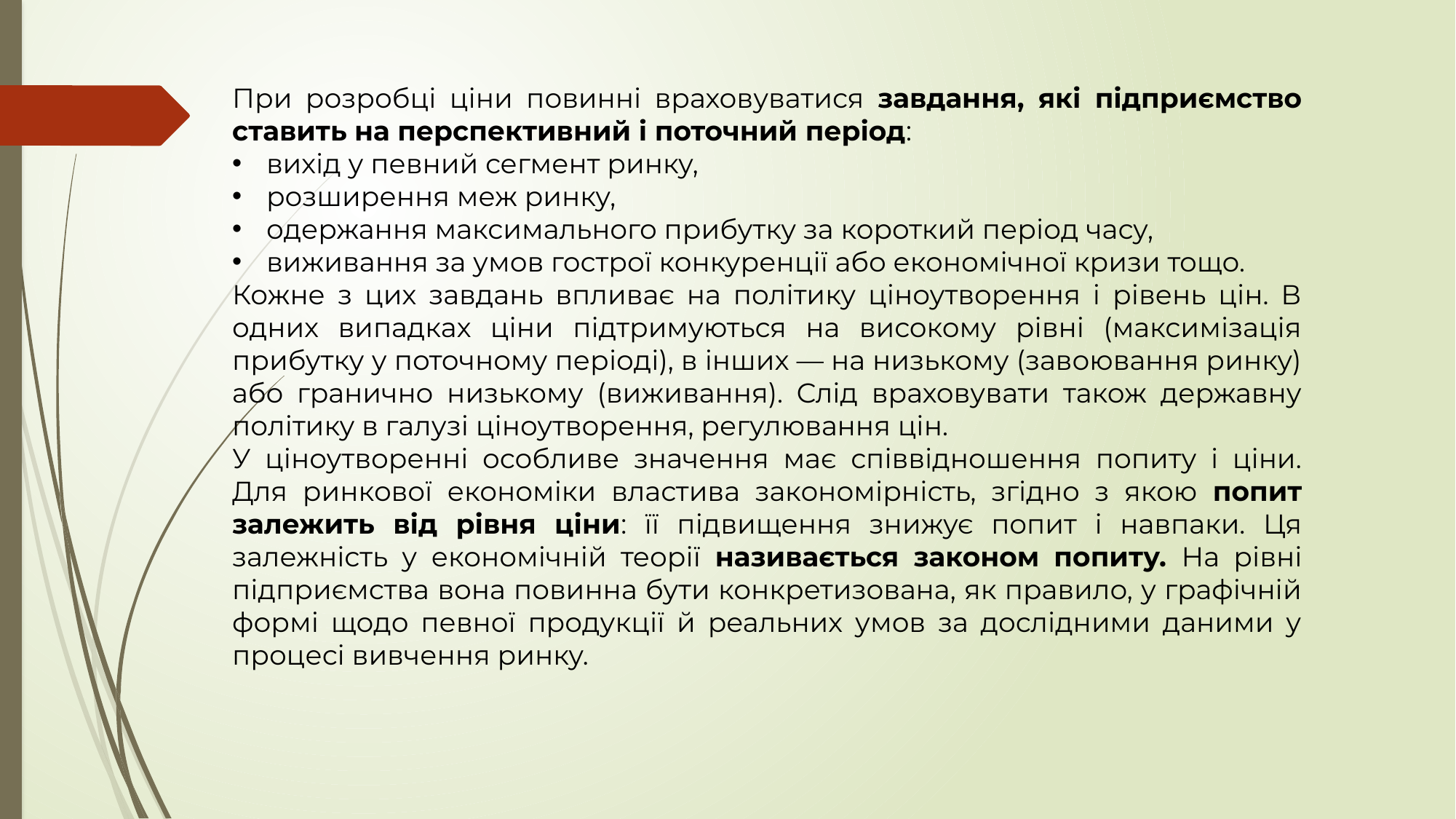

При розробці ціни повинні враховуватися завдання, які підприємство ставить на перспективний і поточний період:
вихід у певний сегмент ринку,
розширення меж ринку,
одержання максимального прибутку за короткий період часу,
виживання за умов гострої конкуренції або економічної кризи тощо.
Кожне з цих завдань впливає на політику ціноутворення і рівень цін. В одних випадках ціни підтримуються на високому рівні (максимізація прибутку у поточному періоді), в інших — на низькому (завоювання ринку) або гранично низькому (виживання). Слід враховувати також державну політику в галузі ціноутворення, регулювання цін.
У ціноутворенні особливе значення має співвідношення попиту і ціни. Для ринкової економіки властива закономірність, згідно з якою попит залежить від рівня ціни: її підвищення знижує попит і навпаки. Ця залежність у економічній теорії називається законом попиту. На рівні підприємства вона повинна бути конкретизована, як правило, у графічній формі щодо певної продукції й реальних умов за дослідними даними у процесі вивчення ринку.